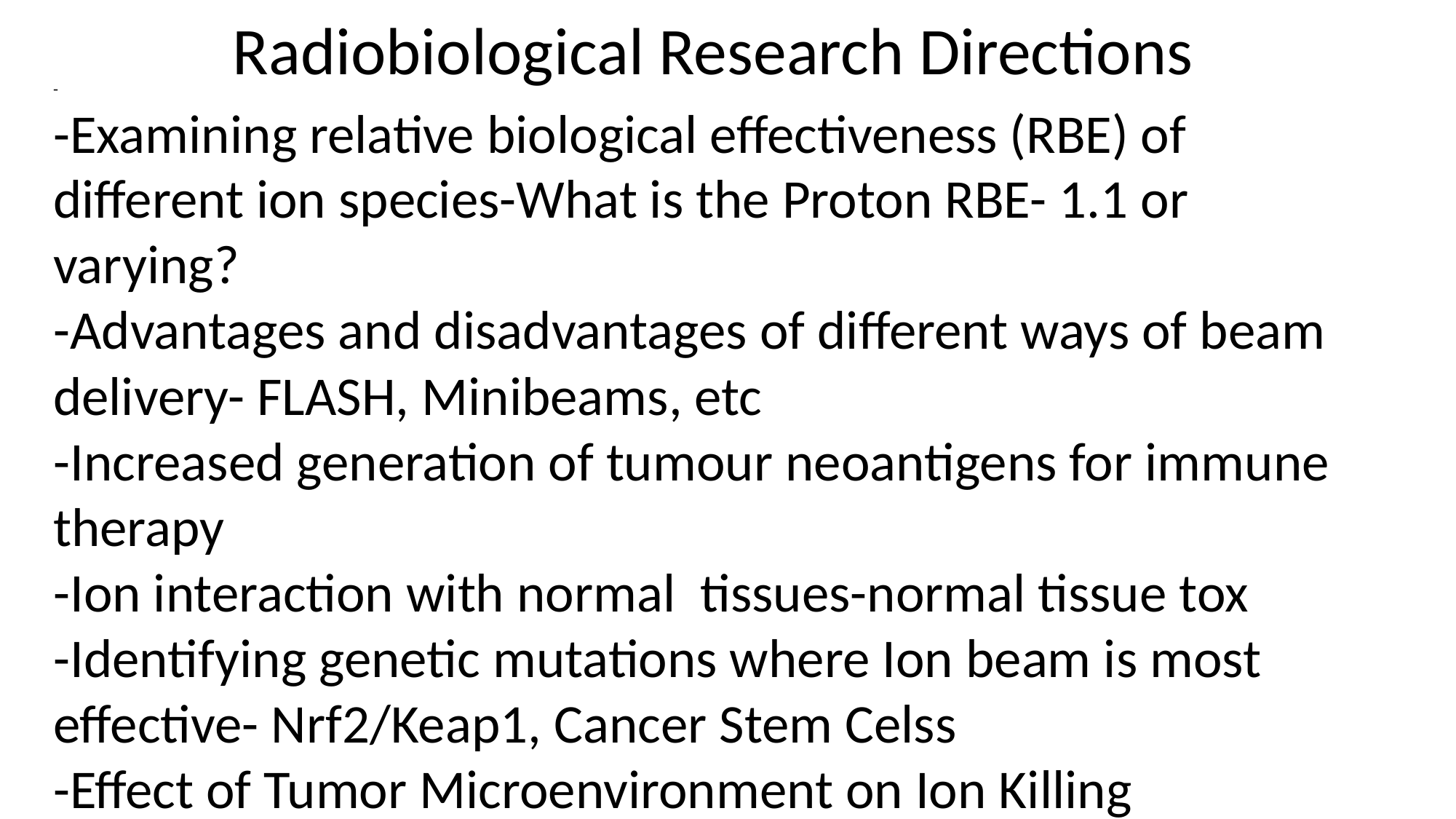

Radiobiological Research Directions
-
-Examining relative biological effectiveness (RBE) of different ion species-What is the Proton RBE- 1.1 or varying?
-Advantages and disadvantages of different ways of beam delivery- FLASH, Minibeams, etc
-Increased generation of tumour neoantigens for immune therapy
-Ion interaction with normal  tissues-normal tissue tox
-Identifying genetic mutations where Ion beam is most effective- Nrf2/Keap1, Cancer Stem Celss
-Effect of Tumor Microenvironment on Ion Killing